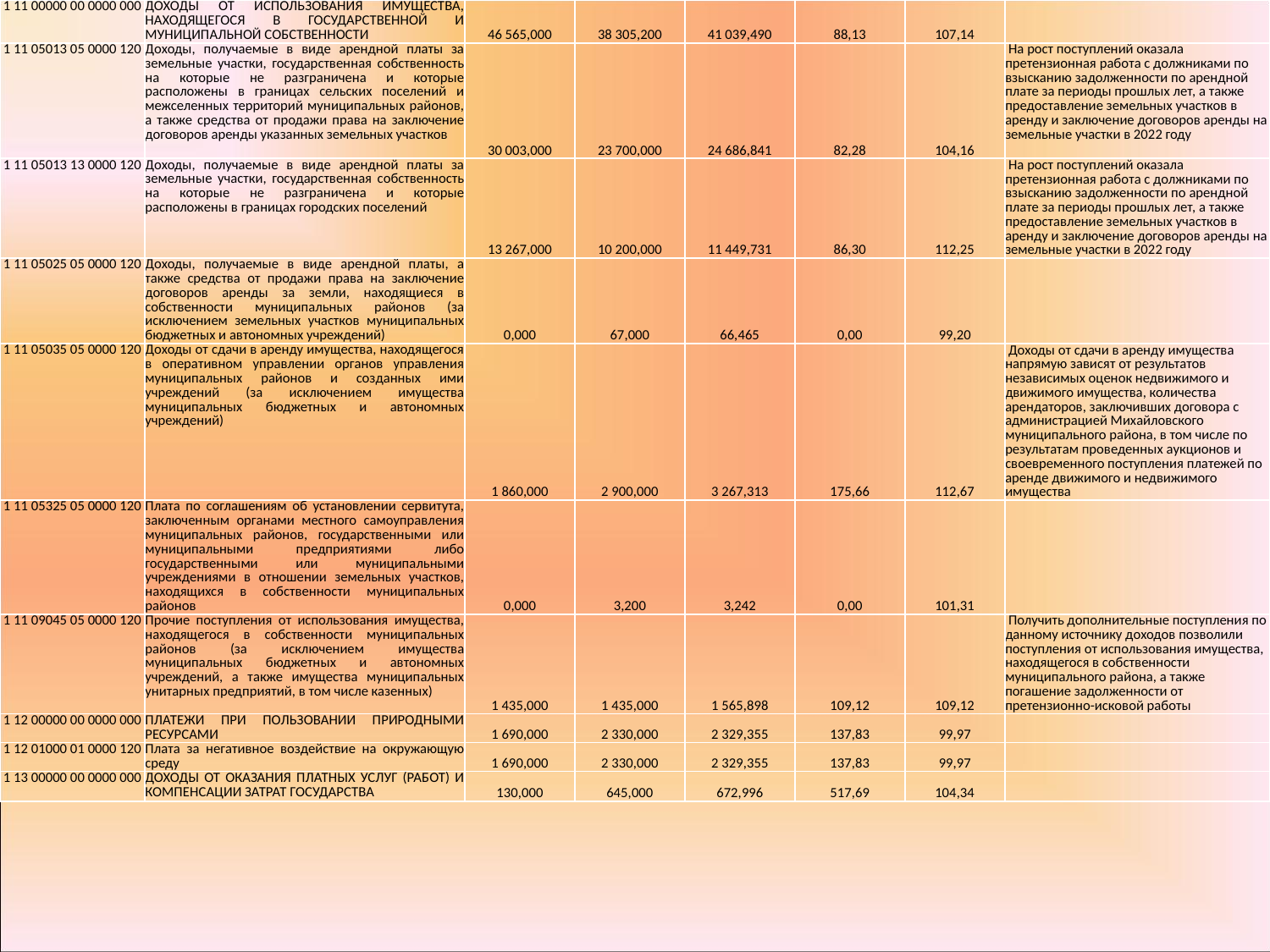

| 1 11 00000 00 0000 000 | ДОХОДЫ ОТ ИСПОЛЬЗОВАНИЯ ИМУЩЕСТВА, НАХОДЯЩЕГОСЯ В ГОСУДАРСТВЕННОЙ И МУНИЦИПАЛЬНОЙ СОБСТВЕННОСТИ | 46 565,000 | 38 305,200 | 41 039,490 | 88,13 | 107,14 |  |
| --- | --- | --- | --- | --- | --- | --- | --- |
| 1 11 05013 05 0000 120 | Доходы, получаемые в виде арендной платы за земельные участки, государственная собственность на которые не разграничена и которые расположены в границах сельских поселений и межселенных территорий муниципальных районов, а также средства от продажи права на заключение договоров аренды указанных земельных участков | 30 003,000 | 23 700,000 | 24 686,841 | 82,28 | 104,16 | На рост поступлений оказала претензионная работа с должниками по взысканию задолженности по арендной плате за периоды прошлых лет, а также предоставление земельных участков в аренду и заключение договоров аренды на земельные участки в 2022 году |
| 1 11 05013 13 0000 120 | Доходы, получаемые в виде арендной платы за земельные участки, государственная собственность на которые не разграничена и которые расположены в границах городских поселений | 13 267,000 | 10 200,000 | 11 449,731 | 86,30 | 112,25 | На рост поступлений оказала претензионная работа с должниками по взысканию задолженности по арендной плате за периоды прошлых лет, а также предоставление земельных участков в аренду и заключение договоров аренды на земельные участки в 2022 году |
| 1 11 05025 05 0000 120 | Доходы, получаемые в виде арендной платы, а также средства от продажи права на заключение договоров аренды за земли, находящиеся в собственности муниципальных районов (за исключением земельных участков муниципальных бюджетных и автономных учреждений) | 0,000 | 67,000 | 66,465 | 0,00 | 99,20 |  |
| 1 11 05035 05 0000 120 | Доходы от сдачи в аренду имущества, находящегося в оперативном управлении органов управления муниципальных районов и созданных ими учреждений (за исключением имущества муниципальных бюджетных и автономных учреждений) | 1 860,000 | 2 900,000 | 3 267,313 | 175,66 | 112,67 | Доходы от сдачи в аренду имущества напрямую зависят от результатов независимых оценок недвижимого и движимого имущества, количества арендаторов, заключивших договора с администрацией Михайловского муниципального района, в том числе по результатам проведенных аукционов и своевременного поступления платежей по аренде движимого и недвижимого имущества |
| 1 11 05325 05 0000 120 | Плата по соглашениям об установлении сервитута, заключенным органами местного самоуправления муниципальных районов, государственными или муниципальными предприятиями либо государственными или муниципальными учреждениями в отношении земельных участков, находящихся в собственности муниципальных районов | 0,000 | 3,200 | 3,242 | 0,00 | 101,31 |  |
| 1 11 09045 05 0000 120 | Прочие поступления от использования имущества, находящегося в собственности муниципальных районов (за исключением имущества муниципальных бюджетных и автономных учреждений, а также имущества муниципальных унитарных предприятий, в том числе казенных) | 1 435,000 | 1 435,000 | 1 565,898 | 109,12 | 109,12 | Получить дополнительные поступления по данному источнику доходов позволили поступления от использования имущества, находящегося в собственности муниципального района, а также погашение задолженности от претензионно-исковой работы |
| 1 12 00000 00 0000 000 | ПЛАТЕЖИ ПРИ ПОЛЬЗОВАНИИ ПРИРОДНЫМИ РЕСУРСАМИ | 1 690,000 | 2 330,000 | 2 329,355 | 137,83 | 99,97 |  |
| 1 12 01000 01 0000 120 | Плата за негативное воздействие на окружающую среду | 1 690,000 | 2 330,000 | 2 329,355 | 137,83 | 99,97 |  |
| 1 13 00000 00 0000 000 | ДОХОДЫ ОТ ОКАЗАНИЯ ПЛАТНЫХ УСЛУГ (РАБОТ) И КОМПЕНСАЦИИ ЗАТРАТ ГОСУДАРСТВА | 130,000 | 645,000 | 672,996 | 517,69 | 104,34 |  |